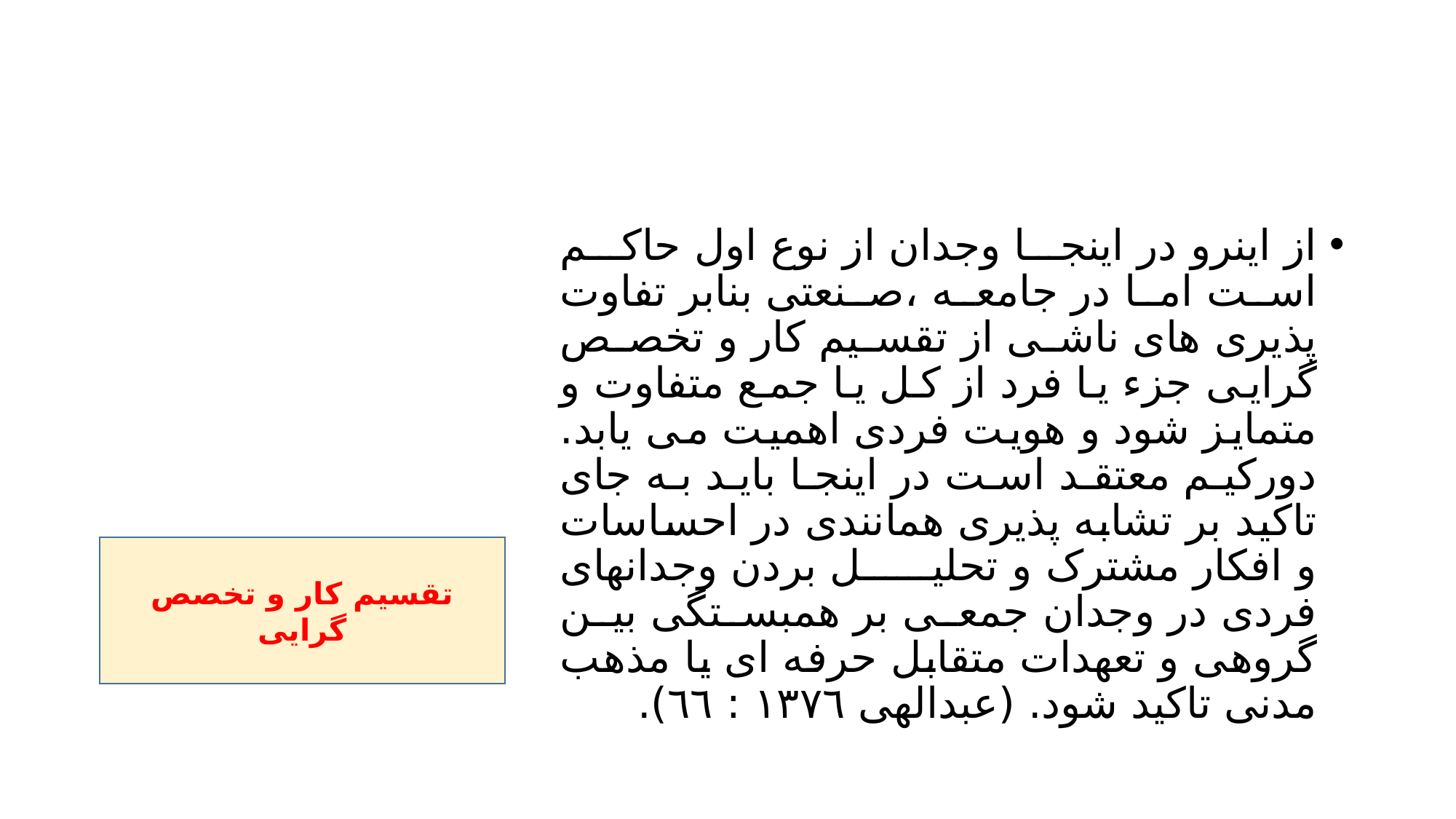

#
از اینرو در اینجا وجدان از نوع اول حاکم است اما در جامعه ،صنعتی بنابر تفاوت پذیری های ناشی از تقسیم کار و تخصص گرایی جزء یا فرد از کل یا جمع متفاوت و متمایز شود و هویت فردی اهمیت می یابد. دورکیم معتقد است در اینجا باید به جای تاکید بر تشابه پذیری همانندی در احساسات و افکار مشترک و تحلیل بردن وجدانهای فردی در وجدان جمعی بر همبستگی بین گروهی و تعهدات متقابل حرفه ای یا مذهب مدنی تاکید شود. (عبدالهی ١٣٧٦ : ٦٦).

تقسیم کار و تخصص گرایی